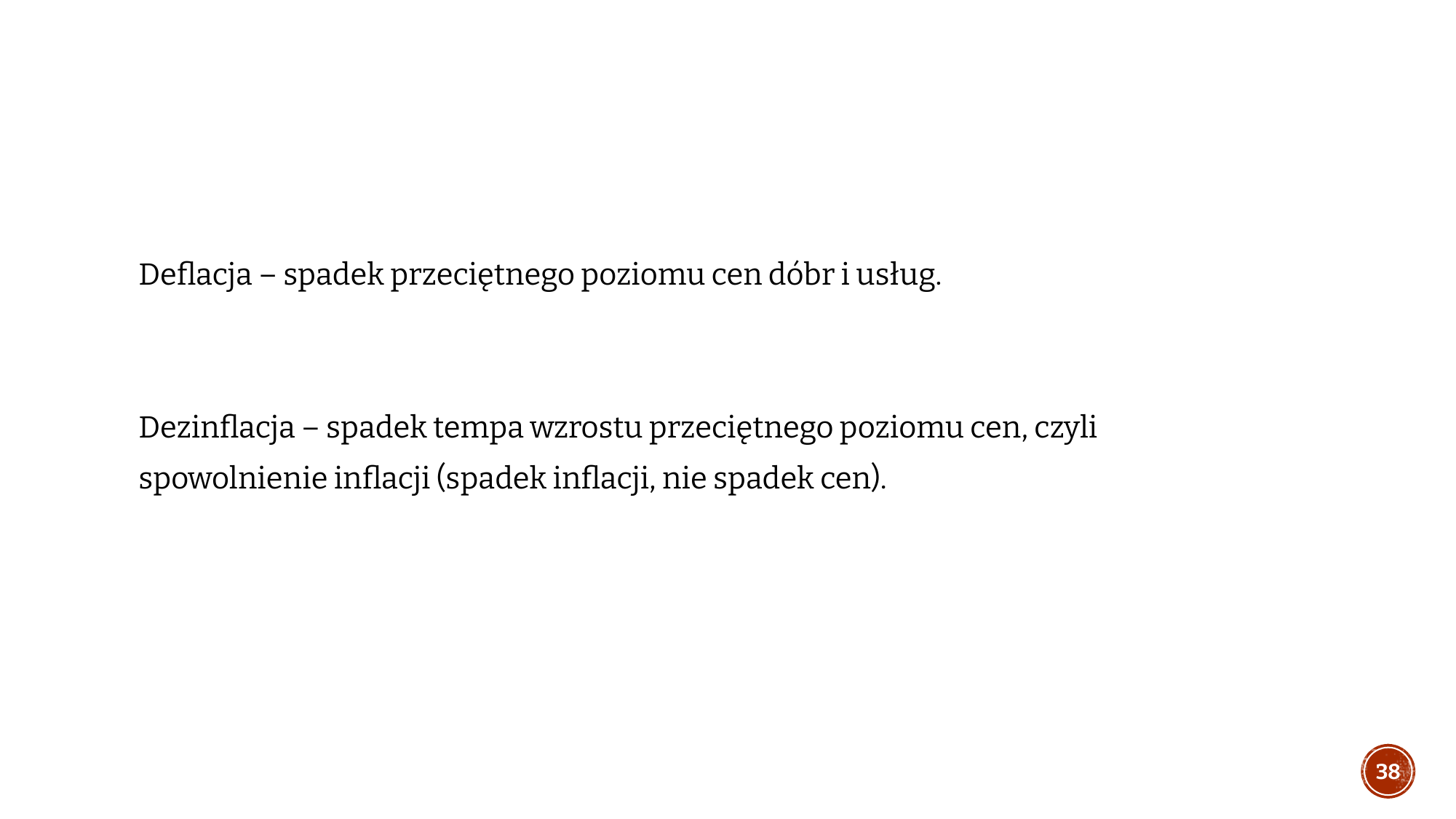

#
Deflacja – spadek przeciętnego poziomu cen dóbr i usług.

Dezinflacja – spadek tempa wzrostu przeciętnego poziomu cen, czyli
spowolnienie inflacji (spadek inflacji, nie spadek cen).
38